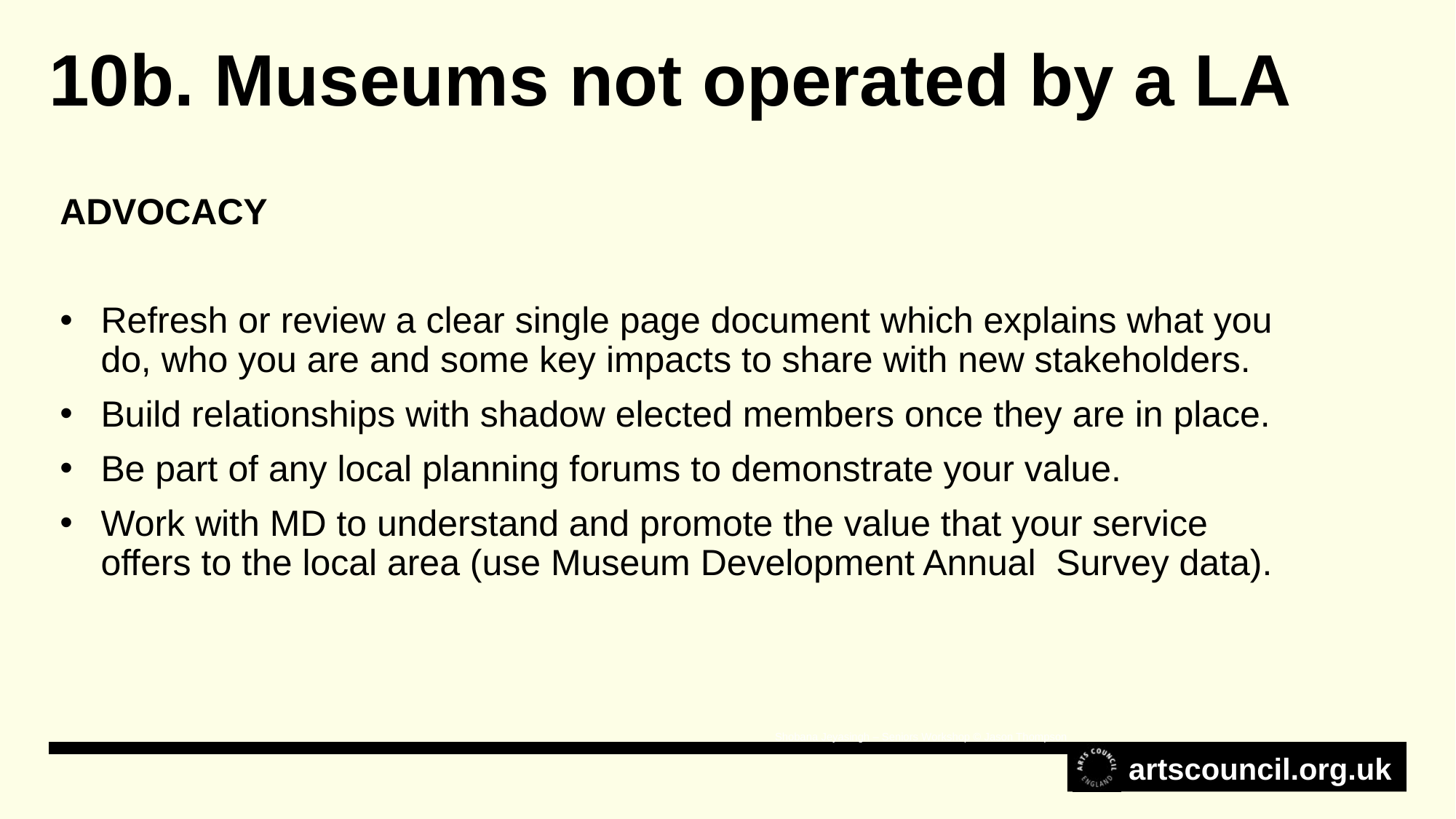

10b. Museums not operated by a LA

ADVOCACY

Refresh or review a clear single page document which explains what you do, who you are and some key impacts to share with new stakeholders.
Build relationships with shadow elected members once they are in place.
Be part of any local planning forums to demonstrate your value.
Work with MD to understand and promote the value that your service offers to the local area (use Museum Development Annual  Survey data).

Shobana Jeyasingh – Seniors Workshop © Jason Thompson